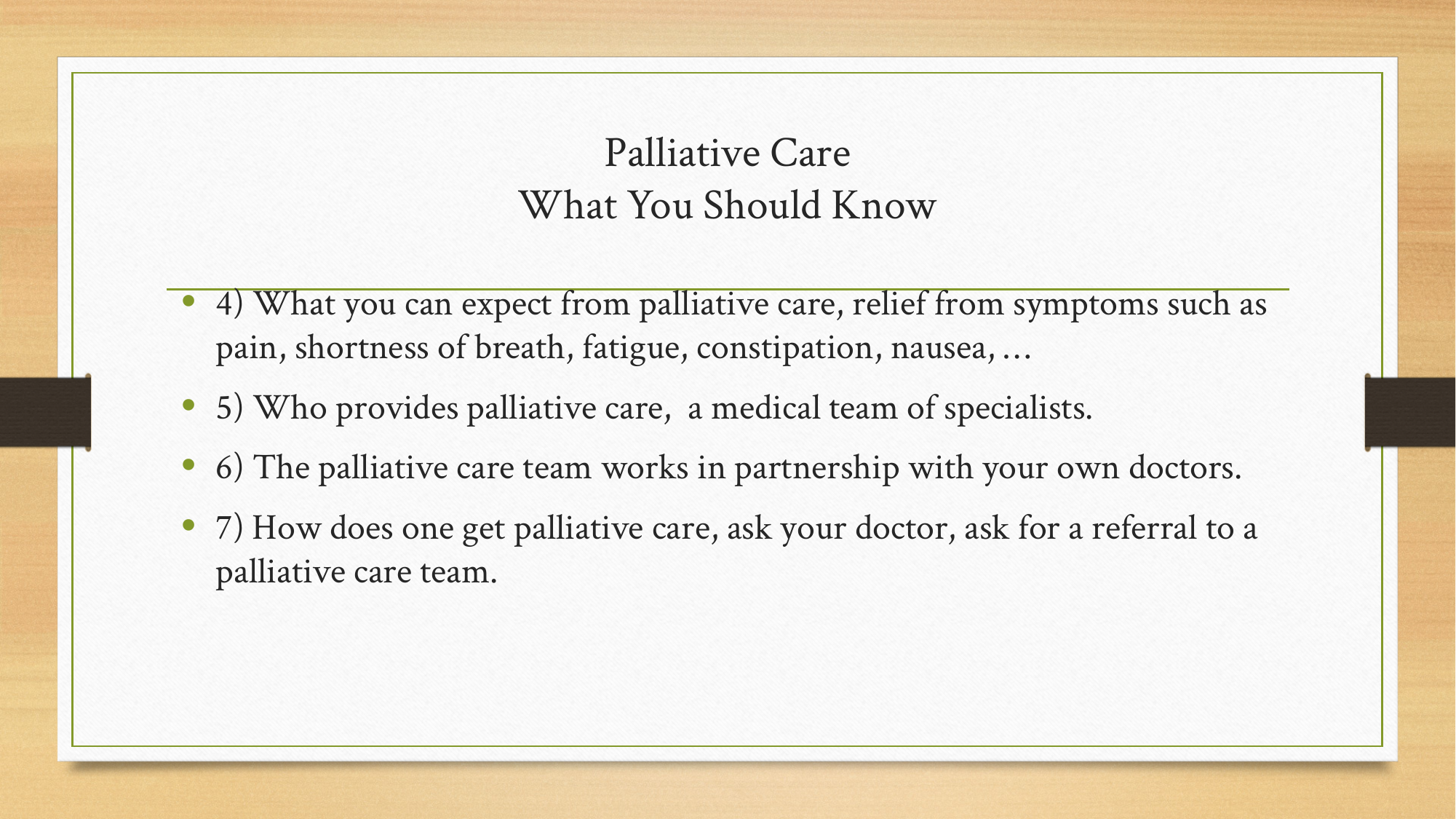

# Palliative Care What You Should Know
4) What you can expect from palliative care, relief from symptoms such as pain, shortness of breath, fatigue, constipation, nausea, …
5) Who provides palliative care,  a medical team of specialists.
6) The palliative care team works in partnership with your own doctors.
7) How does one get palliative care, ask your doctor, ask for a referral to a palliative care team.